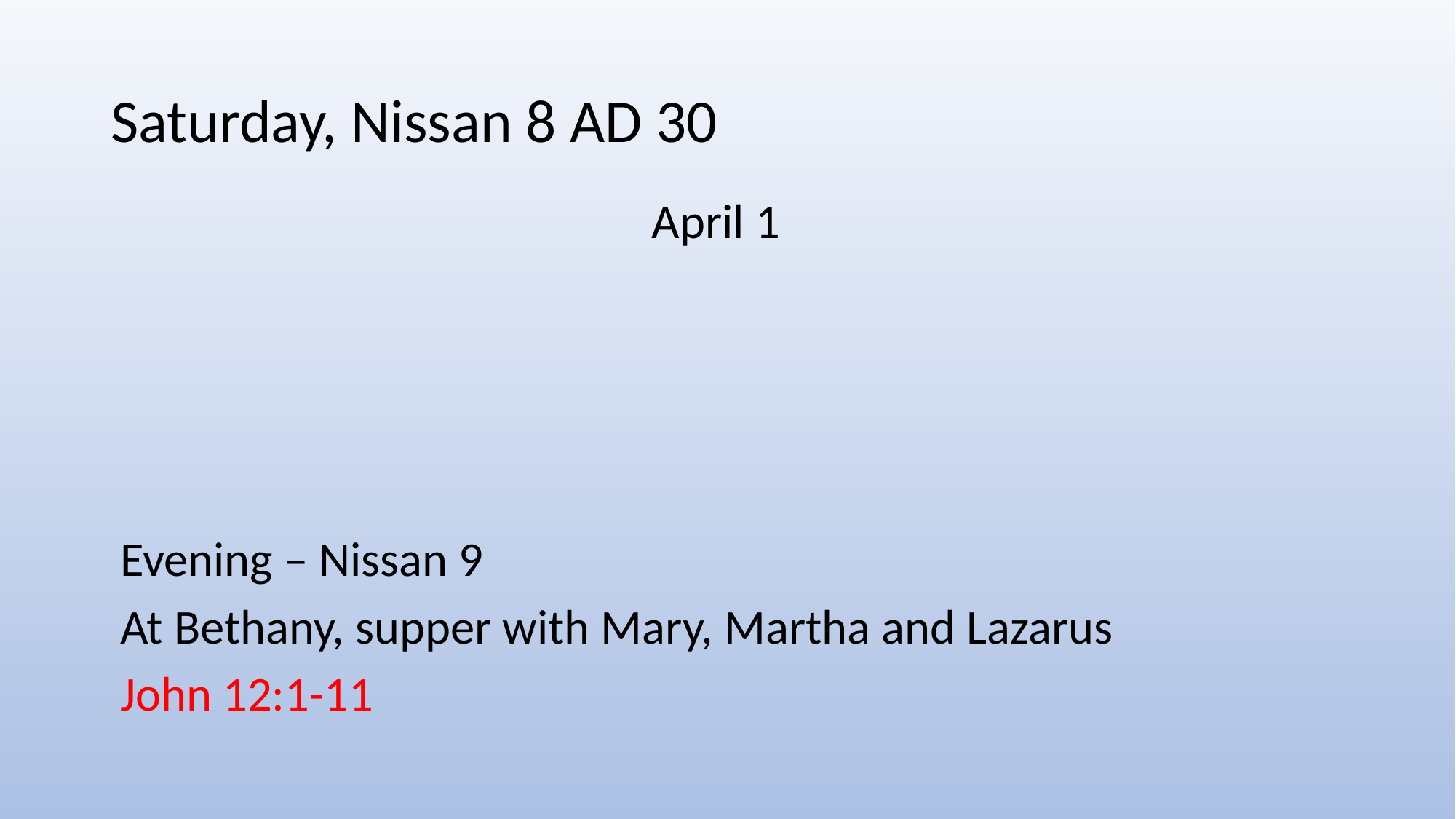

# Saturday, Nissan 8 AD 30
April 1

Evening – Nissan 9
At Bethany, supper with Mary, Martha and Lazarus
John 12:1-11